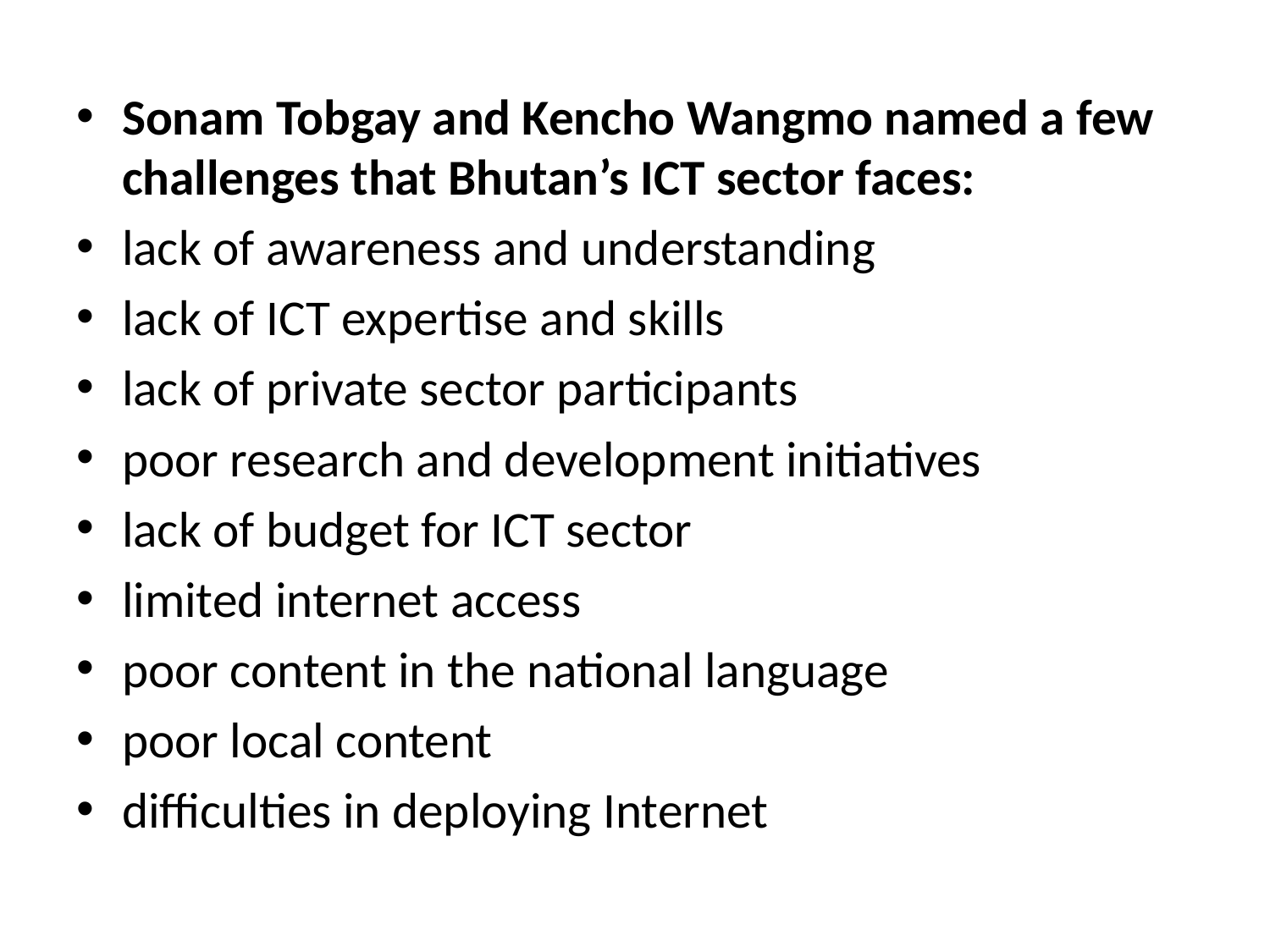

Sonam Tobgay and Kencho Wangmo named a few challenges that Bhutan’s ICT sector faces:
lack of awareness and understanding
lack of ICT expertise and skills
lack of private sector participants
poor research and development initiatives
lack of budget for ICT sector
limited internet access
poor content in the national language
poor local content
difficulties in deploying Internet